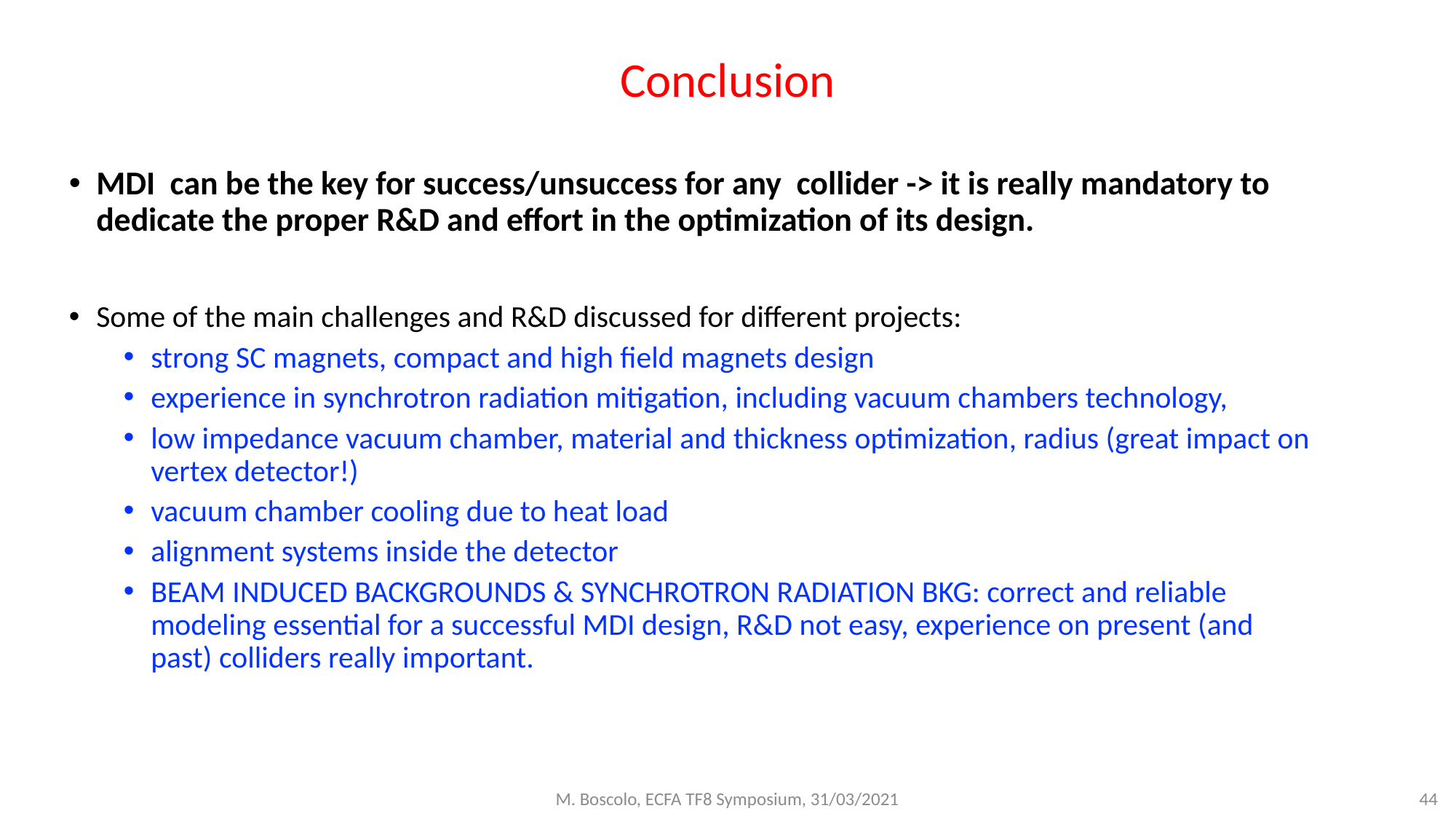

# Conclusion
MDI  can be the key for success/unsuccess for any  collider -> it is really mandatory to dedicate the proper R&D and effort in the optimization of its design.

Some of the main challenges and R&D discussed for different projects:
strong SC magnets, compact and high field magnets design
experience in synchrotron radiation mitigation, including vacuum chambers technology,
low impedance vacuum chamber, material and thickness optimization, radius (great impact on vertex detector!)
vacuum chamber cooling due to heat load
alignment systems inside the detector
BEAM INDUCED BACKGROUNDS & SYNCHROTRON RADIATION BKG: correct and reliable modeling essential for a successful MDI design, R&D not easy, experience on present (and past) colliders really important.
M. Boscolo, ECFA TF8 Symposium, 31/03/2021
44